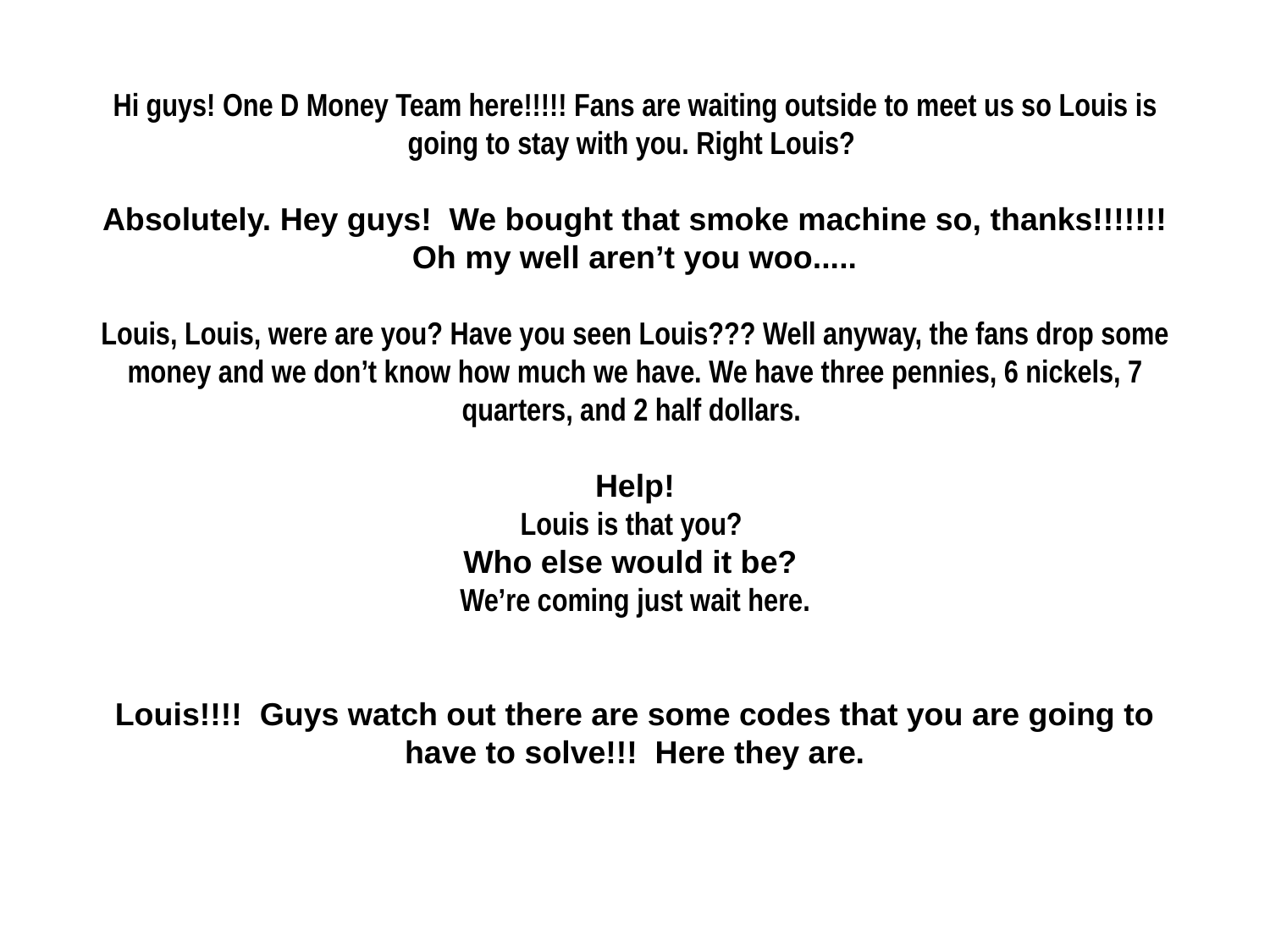

# Hi guys! One D Money Team here!!!!! Fans are waiting outside to meet us so Louis is going to stay with you. Right Louis? Absolutely. Hey guys!  We bought that smoke machine so, thanks!!!!!!! Oh my well aren’t you woo..... Louis, Louis, were are you? Have you seen Louis??? Well anyway, the fans drop some money and we don’t know how much we have. We have three pennies, 6 nickels, 7 quarters, and 2 half dollars. Help! Louis is that you? Who else would it be? We’re coming just wait here.     Louis!!!!  Guys watch out there are some codes that you are going to have to solve!!!  Here they are.